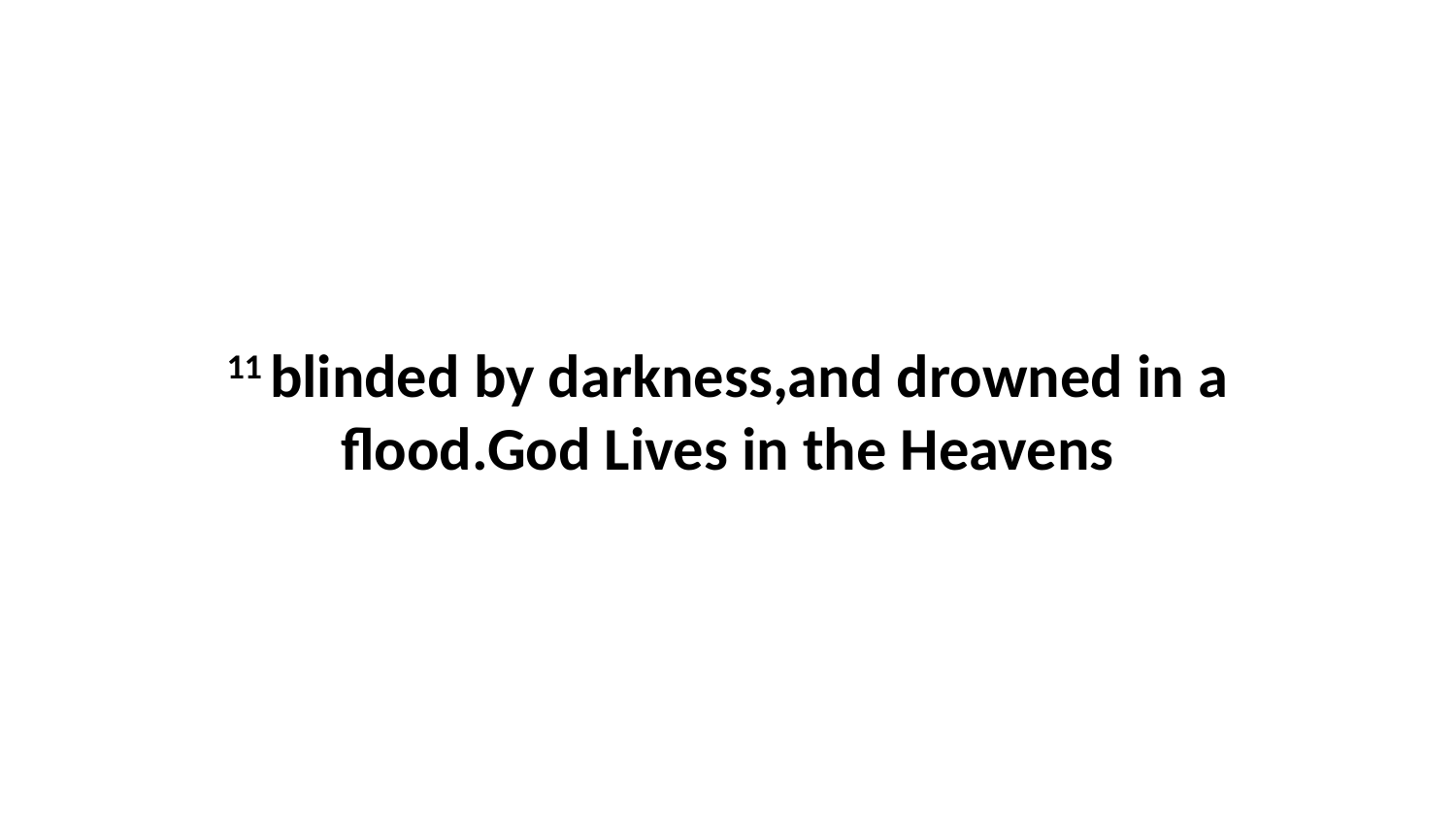

11 blinded by darkness,and drowned in a flood.God Lives in the Heavens